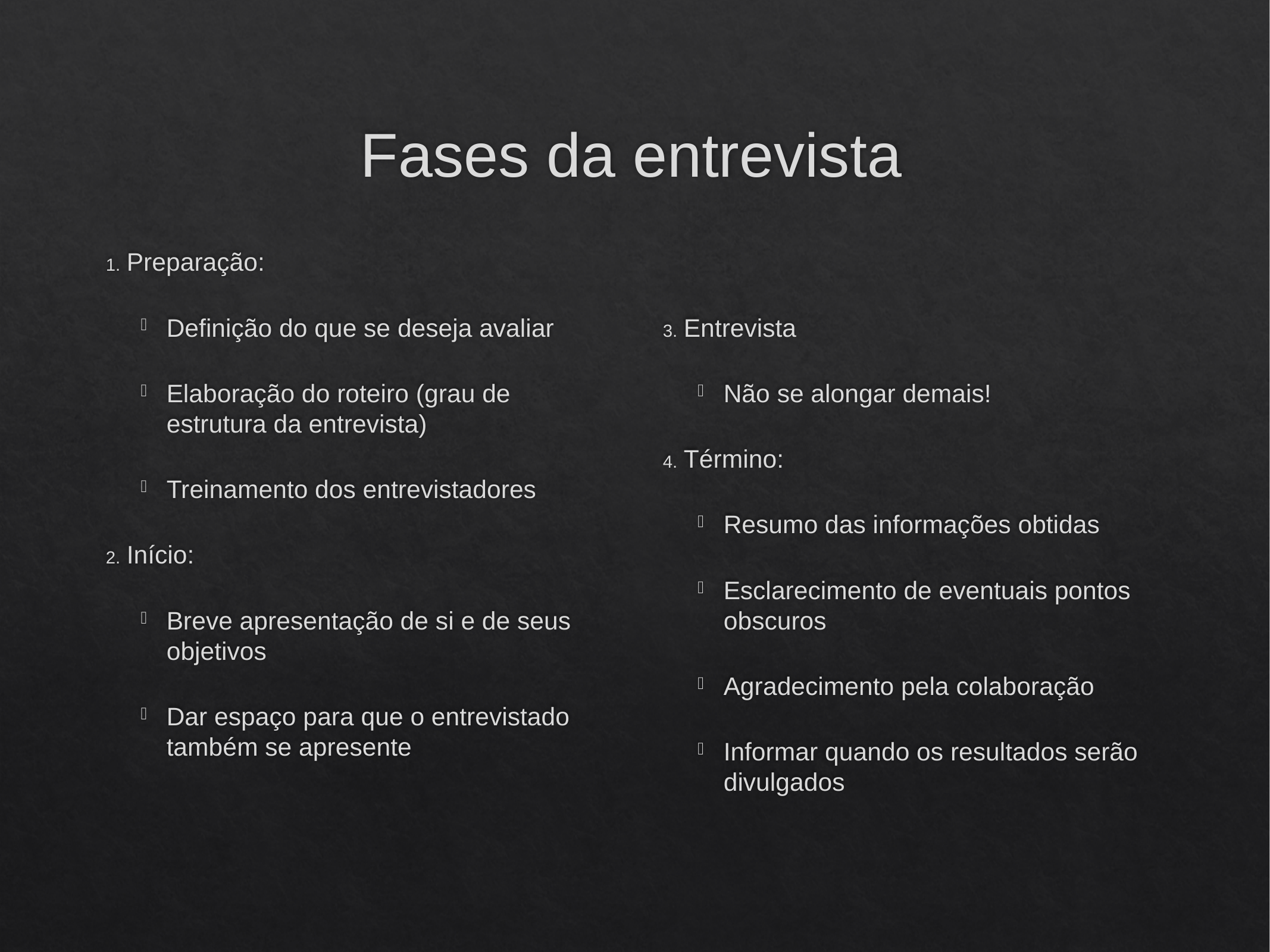

# Fases da entrevista
Preparação:
Definição do que se deseja avaliar
Elaboração do roteiro (grau de estrutura da entrevista)
Treinamento dos entrevistadores
Início:
Breve apresentação de si e de seus objetivos
Dar espaço para que o entrevistado também se apresente

Entrevista
Não se alongar demais!
Término:
Resumo das informações obtidas
Esclarecimento de eventuais pontos obscuros
Agradecimento pela colaboração
Informar quando os resultados serão divulgados